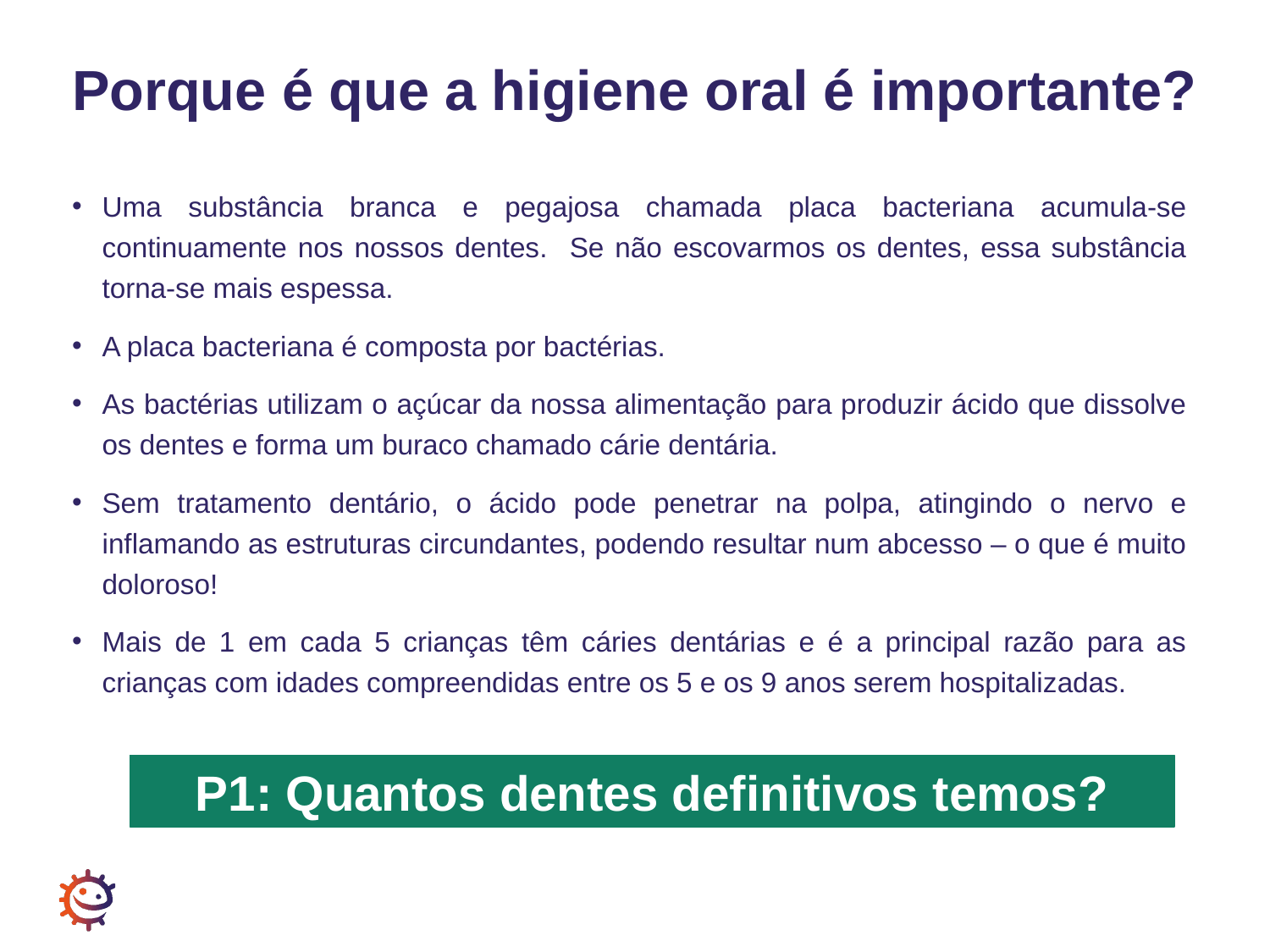

# Porque é que a higiene oral é importante?
Uma substância branca e pegajosa chamada placa bacteriana acumula-se continuamente nos nossos dentes.  Se não escovarmos os dentes, essa substância torna-se mais espessa.
A placa bacteriana é composta por bactérias.
As bactérias utilizam o açúcar da nossa alimentação para produzir ácido que dissolve os dentes e forma um buraco chamado cárie dentária.
Sem tratamento dentário, o ácido pode penetrar na polpa, atingindo o nervo e inflamando as estruturas circundantes, podendo resultar num abcesso – o que é muito doloroso!
Mais de 1 em cada 5 crianças têm cáries dentárias e é a principal razão para as crianças com idades compreendidas entre os 5 e os 9 anos serem hospitalizadas.
P1: Quantos dentes definitivos temos?